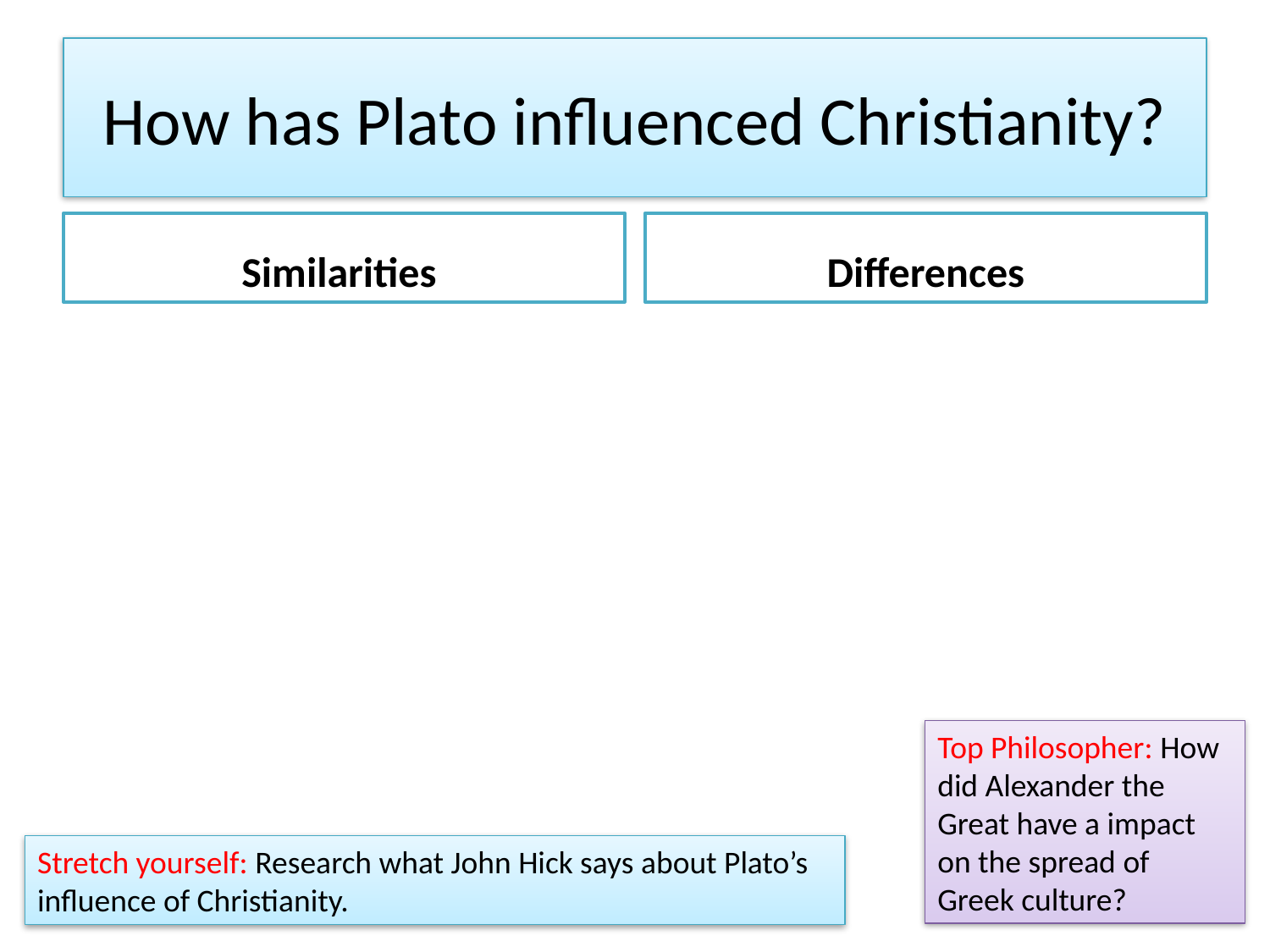

# How has Plato influenced Christianity?
Similarities
Differences

Top Philosopher: How did Alexander the Great have a impact on the spread of Greek culture?
Stretch yourself: Research what John Hick says about Plato’s influence of Christianity.